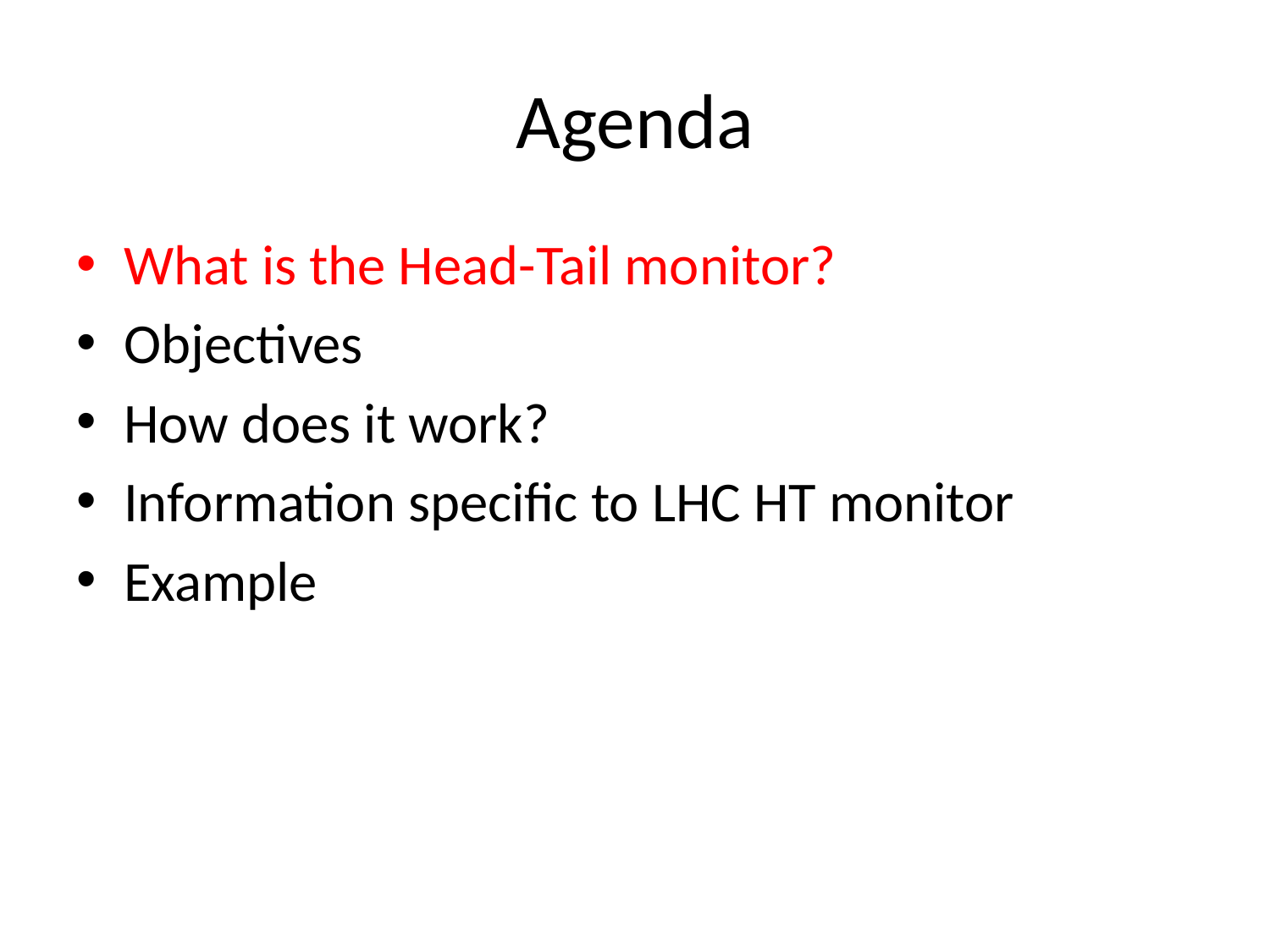

# Agenda
What is the Head-Tail monitor?
Objectives
How does it work?
Information specific to LHC HT monitor
Example